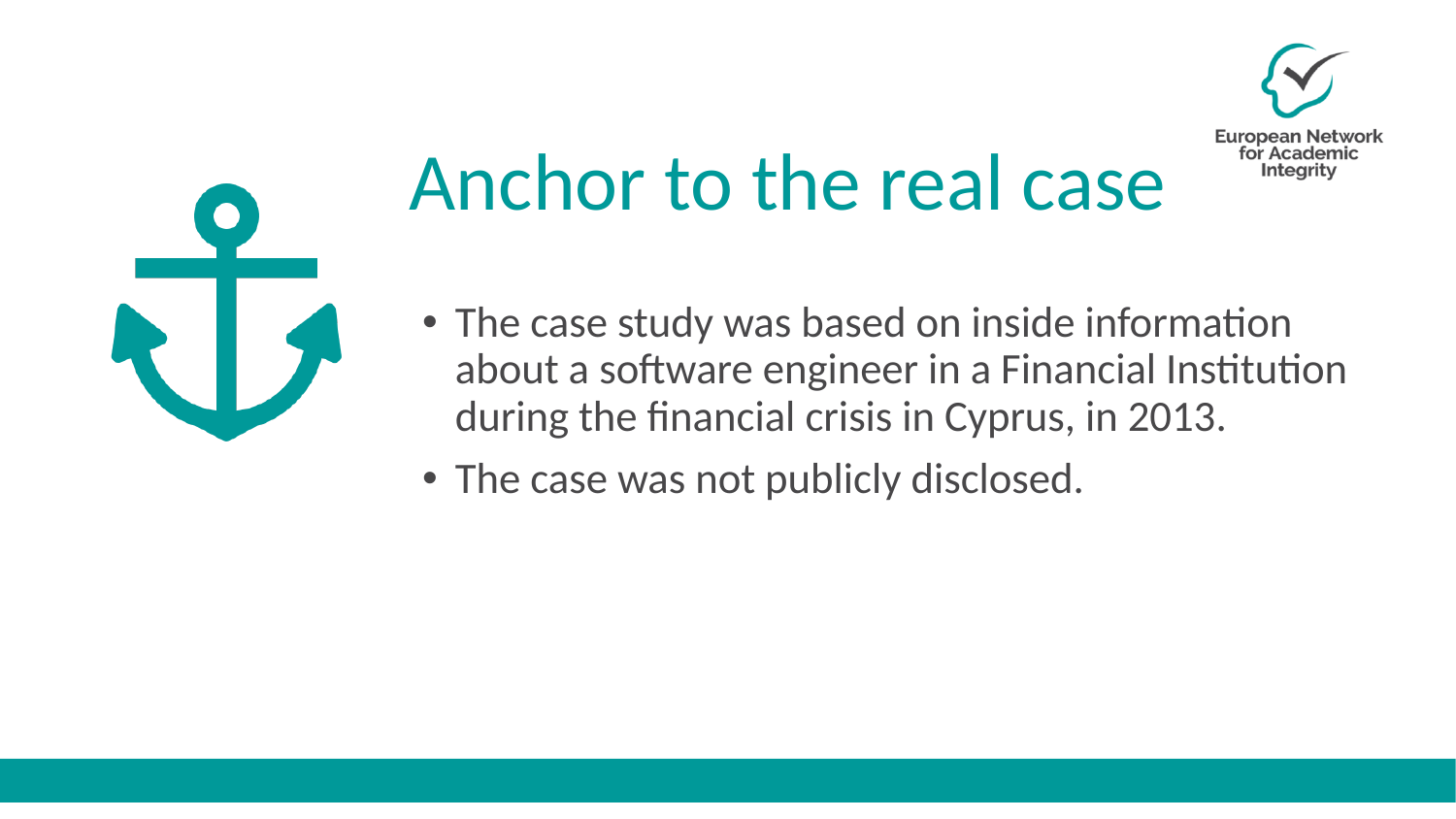

# Anchor to the real case
The case study was based on inside information about a software engineer in a Financial Institution during the financial crisis in Cyprus, in 2013.
The case was not publicly disclosed.